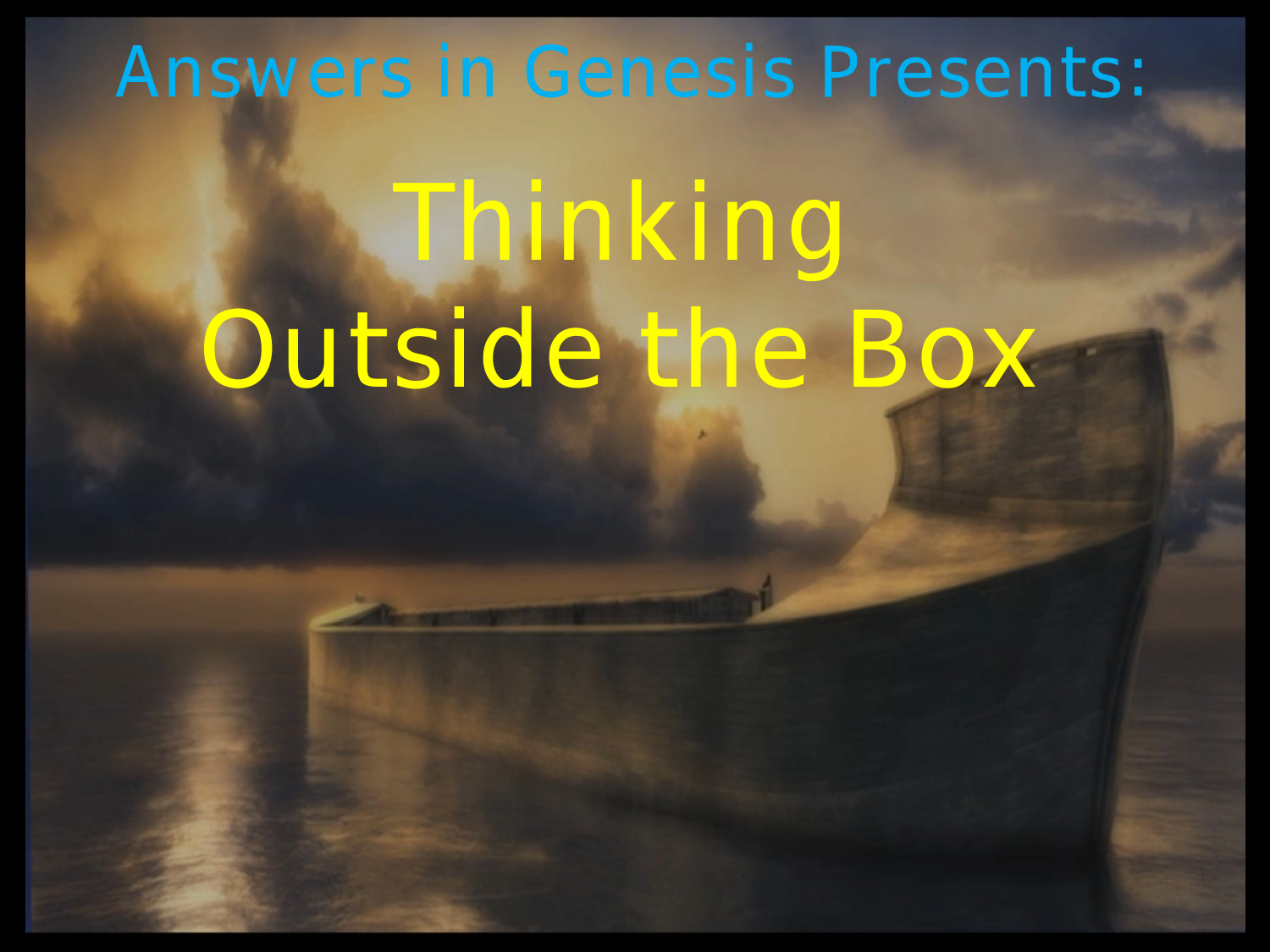

# Answers in Genesis Presents:
Thinking Outside the Box